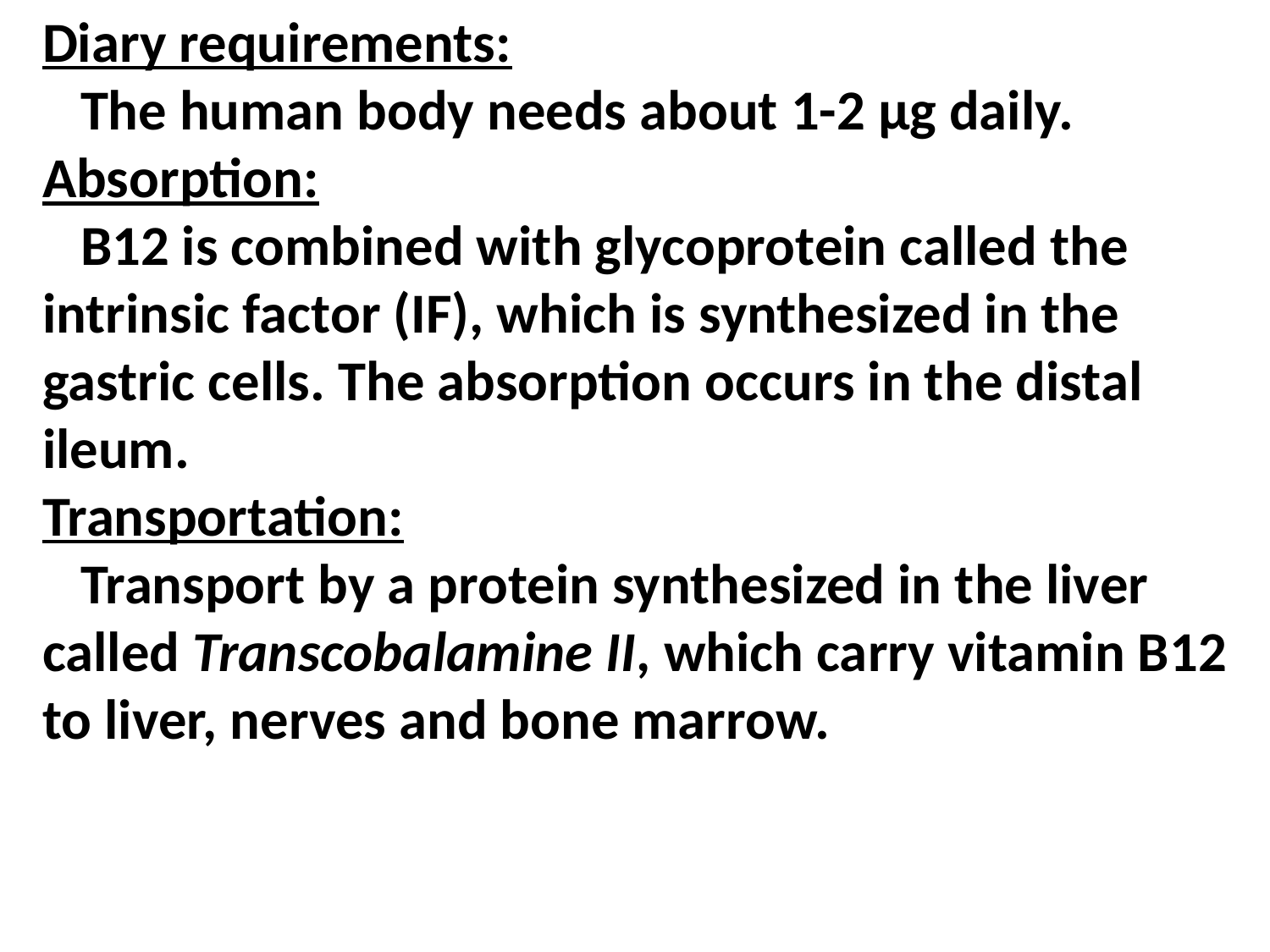

Diary requirements:
   The human body needs about 1-2 µg daily.
Absorption:
   B12 is combined with glycoprotein called the intrinsic factor (IF), which is synthesized in the gastric cells. The absorption occurs in the distal ileum.
Transportation:
   Transport by a protein synthesized in the liver called Transcobalamine II, which carry vitamin B12 to liver, nerves and bone marrow.